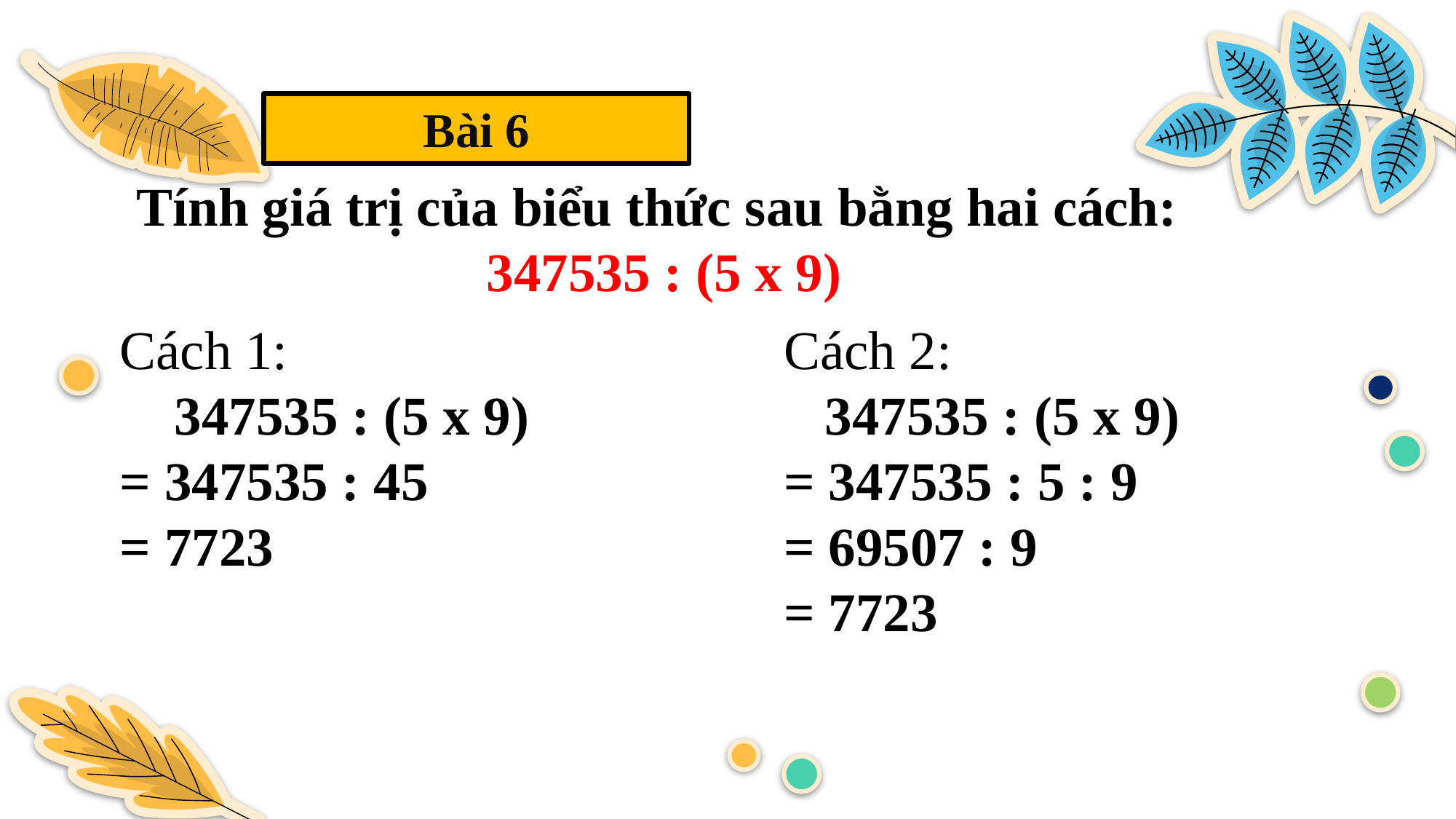

Bài 6
Tính giá trị của biểu thức sau bằng hai cách:
347535 : (5 x 9)
Cách 1:
    347535 : (5 x 9)
= 347535 : 45
= 7723
Cách 2:
   347535 : (5 x 9)
= 347535 : 5 : 9
= 69507 : 9
= 7723